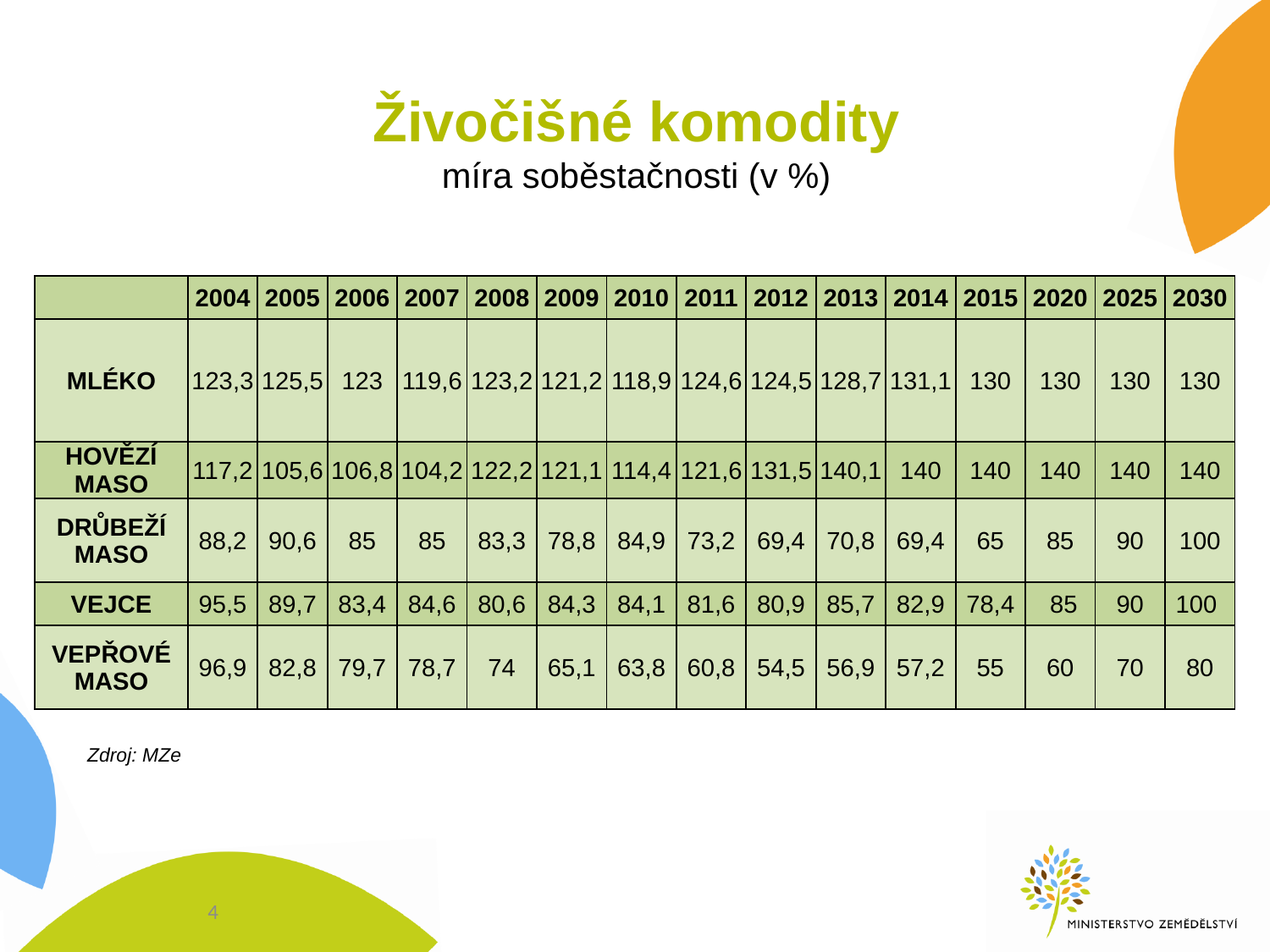

# Živočišné komodity míra soběstačnosti (v %)
|  | 2004 | 2005 | 2006 | 2007 | 2008 | 2009 | 2010 | 2011 | 2012 | 2013 | 2014 | 2015 | 2020 | 2025 | 2030 |
| --- | --- | --- | --- | --- | --- | --- | --- | --- | --- | --- | --- | --- | --- | --- | --- |
| MLÉKO | 123,3 | 125,5 | 123 | 119,6 | 123,2 | 121,2 | 118,9 | 124,6 | 124,5 | 128,7 | 131,1 | 130 | 130 | 130 | 130 |
| HOVĚZÍ MASO | 117,2 | 105,6 | 106,8 | 104,2 | 122,2 | 121,1 | 114,4 | 121,6 | 131,5 | 140,1 | 140 | 140 | 140 | 140 | 140 |
| DRŮBEŽÍ MASO | 88,2 | 90,6 | 85 | 85 | 83,3 | 78,8 | 84,9 | 73,2 | 69,4 | 70,8 | 69,4 | 65 | 85 | 90 | 100 |
| VEJCE | 95,5 | 89,7 | 83,4 | 84,6 | 80,6 | 84,3 | 84,1 | 81,6 | 80,9 | 85,7 | 82,9 | 78,4 | 85 | 90 | 100 |
| VEPŘOVÉ MASO | 96,9 | 82,8 | 79,7 | 78,7 | 74 | 65,1 | 63,8 | 60,8 | 54,5 | 56,9 | 57,2 | 55 | 60 | 70 | 80 |
Zdroj: MZe
4